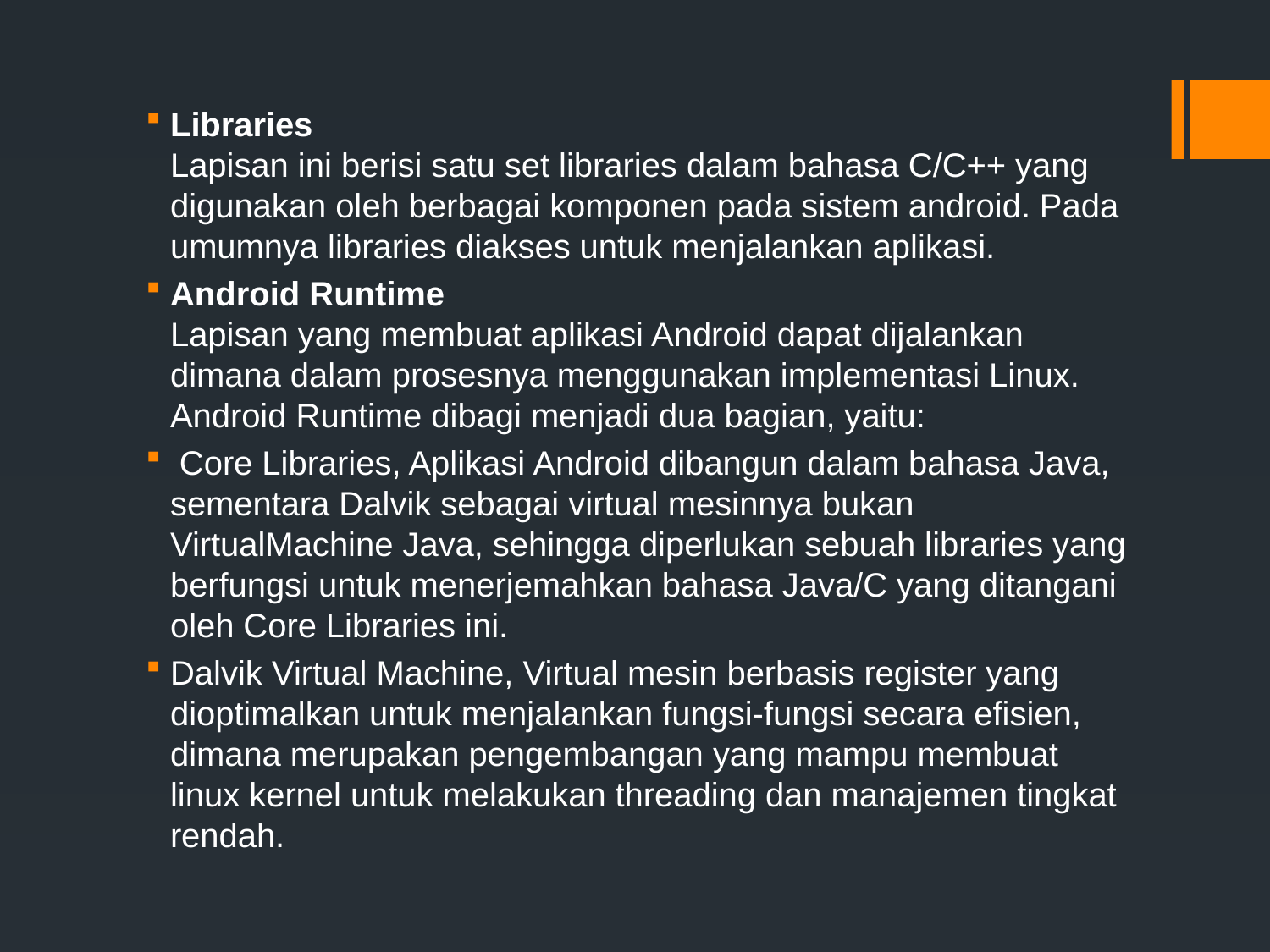

Libraries
Lapisan ini berisi satu set libraries dalam bahasa C/C++ yang digunakan oleh berbagai komponen pada sistem android. Pada umumnya libraries diakses untuk menjalankan aplikasi.
Android Runtime
Lapisan yang membuat aplikasi Android dapat dijalankan dimana dalam prosesnya menggunakan implementasi Linux. Android Runtime dibagi menjadi dua bagian, yaitu:
 Core Libraries, Aplikasi Android dibangun dalam bahasa Java, sementara Dalvik sebagai virtual mesinnya bukan VirtualMachine Java, sehingga diperlukan sebuah libraries yang berfungsi untuk menerjemahkan bahasa Java/C yang ditangani oleh Core Libraries ini.
Dalvik Virtual Machine, Virtual mesin berbasis register yang dioptimalkan untuk menjalankan fungsi-fungsi secara efisien, dimana merupakan pengembangan yang mampu membuat linux kernel untuk melakukan threading dan manajemen tingkat rendah.